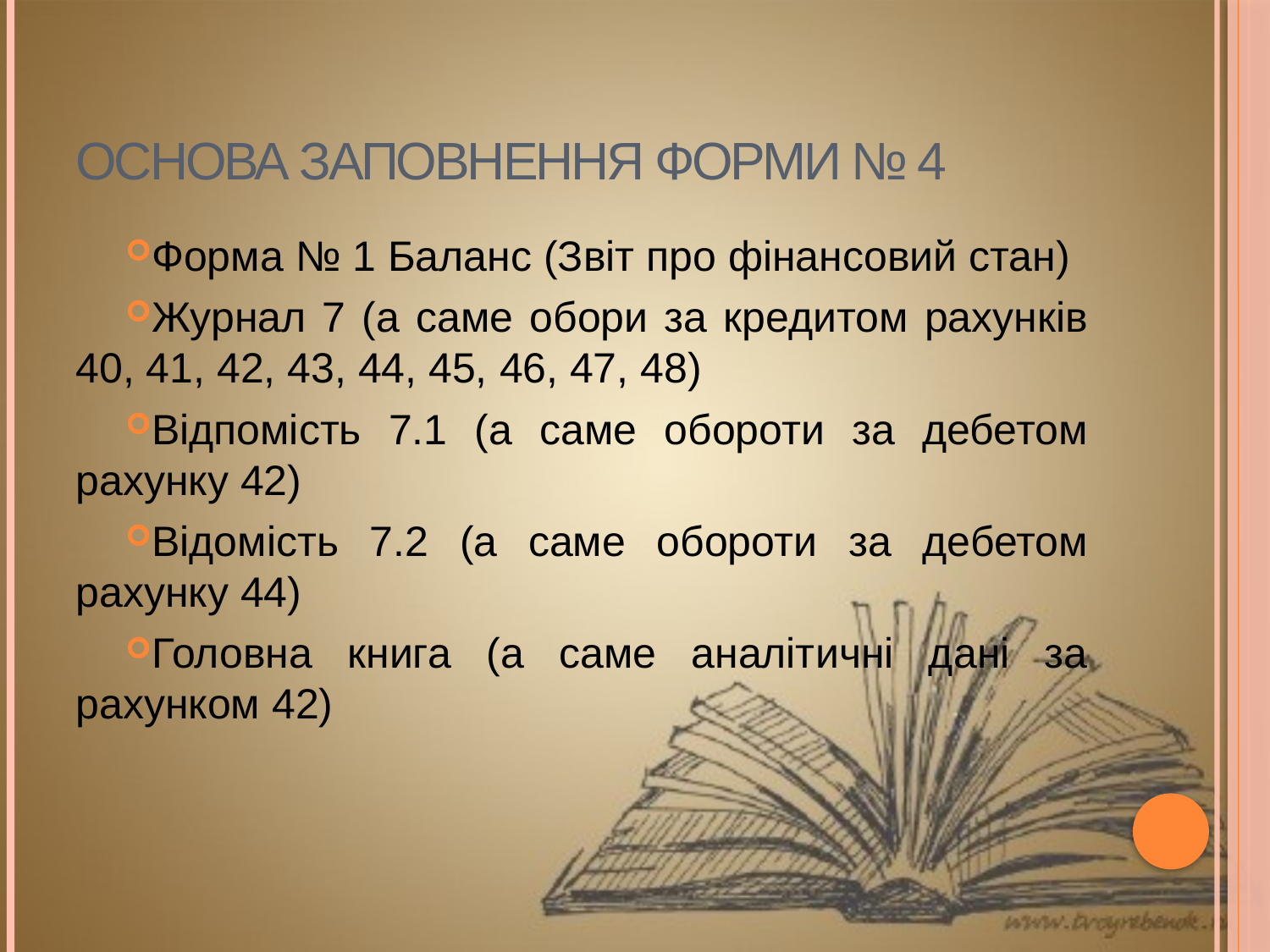

# Основа заповнення Форми № 4
Форма № 1 Баланс (Звіт про фінансовий стан)
Журнал 7 (а саме обори за кредитом рахунків 40, 41, 42, 43, 44, 45, 46, 47, 48)
Відпомість 7.1 (а саме обороти за дебетом рахунку 42)
Відомість 7.2 (а саме обороти за дебетом рахунку 44)
Головна книга (а саме аналітичні дані за рахунком 42)